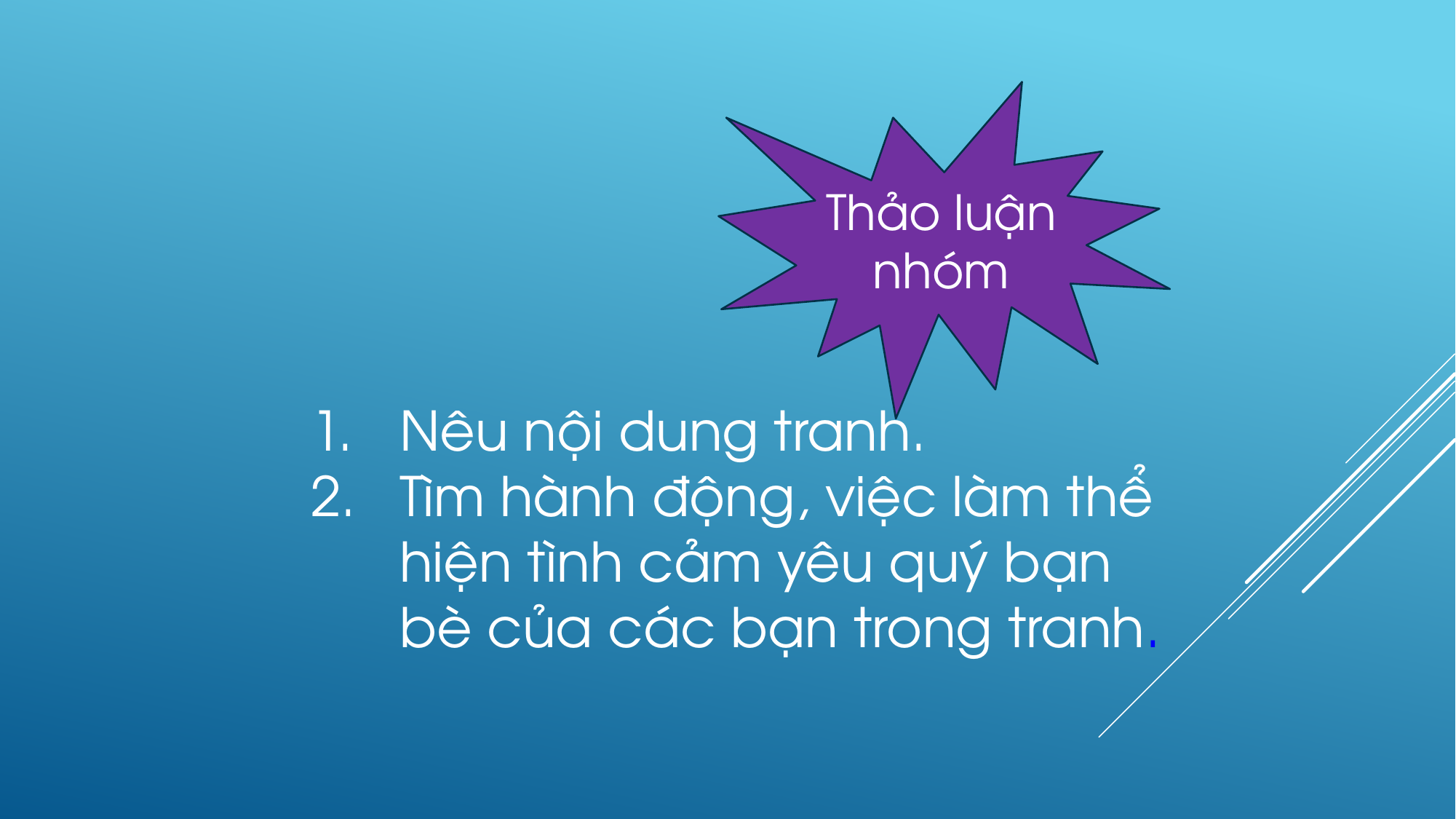

Thảo luận nhóm
Nêu nội dung tranh.
Tìm hành động, việc làm thể hiện tình cảm yêu quý bạn bè của các bạn trong tranh.